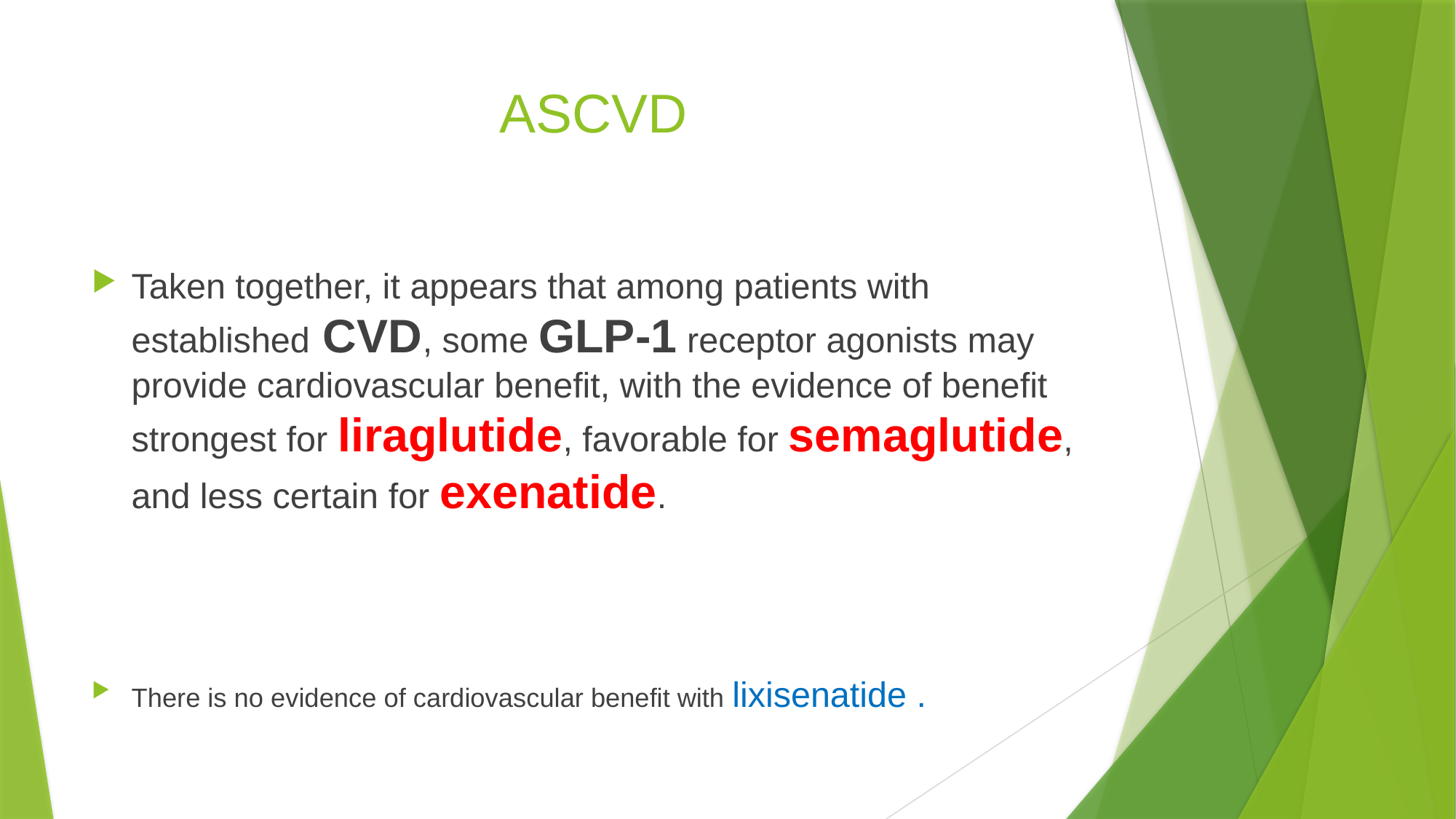

# ASCVD
Taken together, it appears that among patients with established CVD, some GLP-1 receptor agonists may provide cardiovascular benefit, with the evidence of benefit strongest for liraglutide, favorable for semaglutide, and less certain for exenatide.

There is no evidence of cardiovascular benefit with lixisenatide .